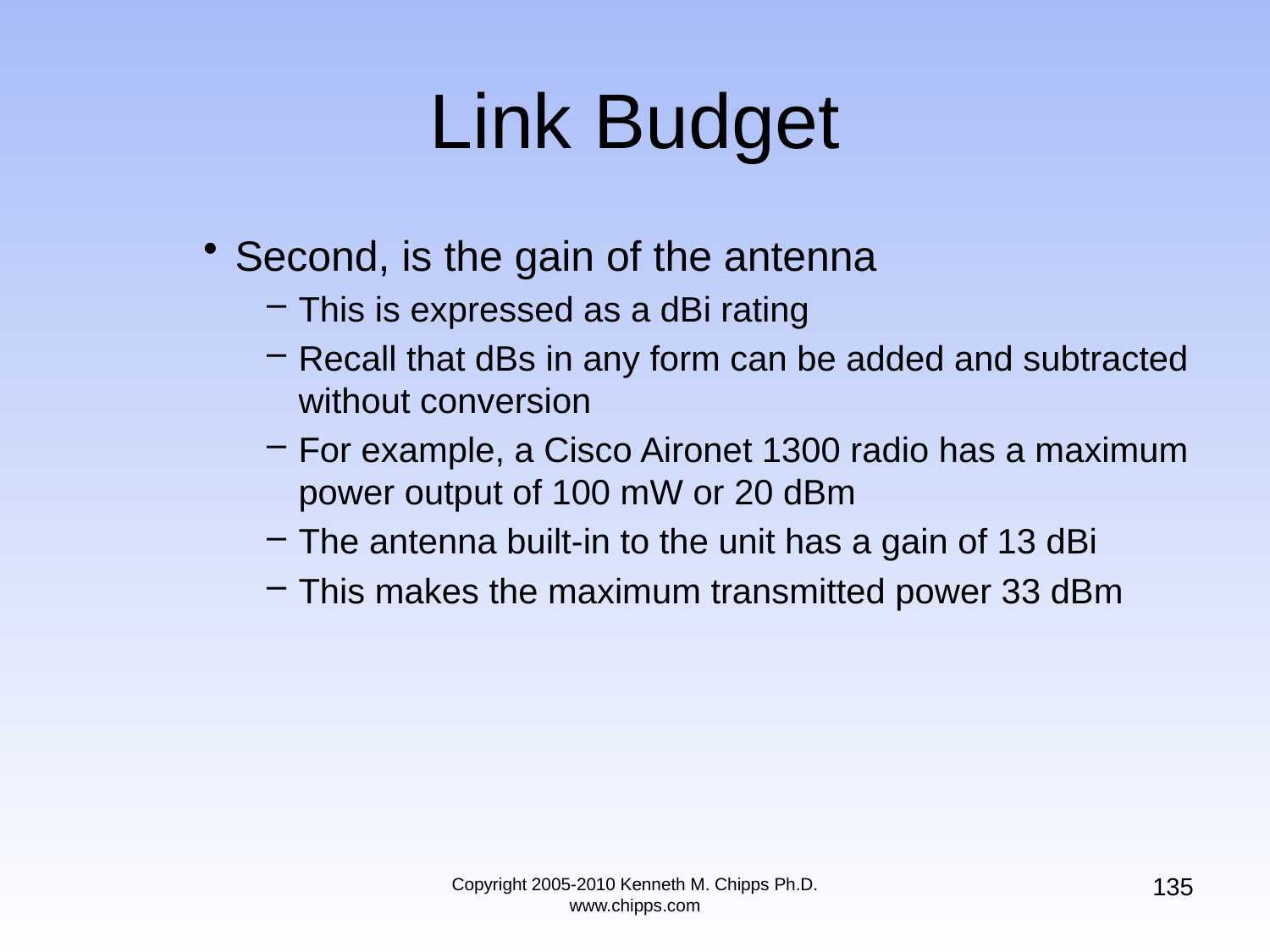

# Link Budget
Second, is the gain of the antenna
This is expressed as a dBi rating
Recall that dBs in any form can be added and subtracted without conversion
For example, a Cisco Aironet 1300 radio has a maximum power output of 100 mW or 20 dBm
The antenna built-in to the unit has a gain of 13 dBi
This makes the maximum transmitted power 33 dBm
135
Copyright 2005-2010 Kenneth M. Chipps Ph.D. www.chipps.com